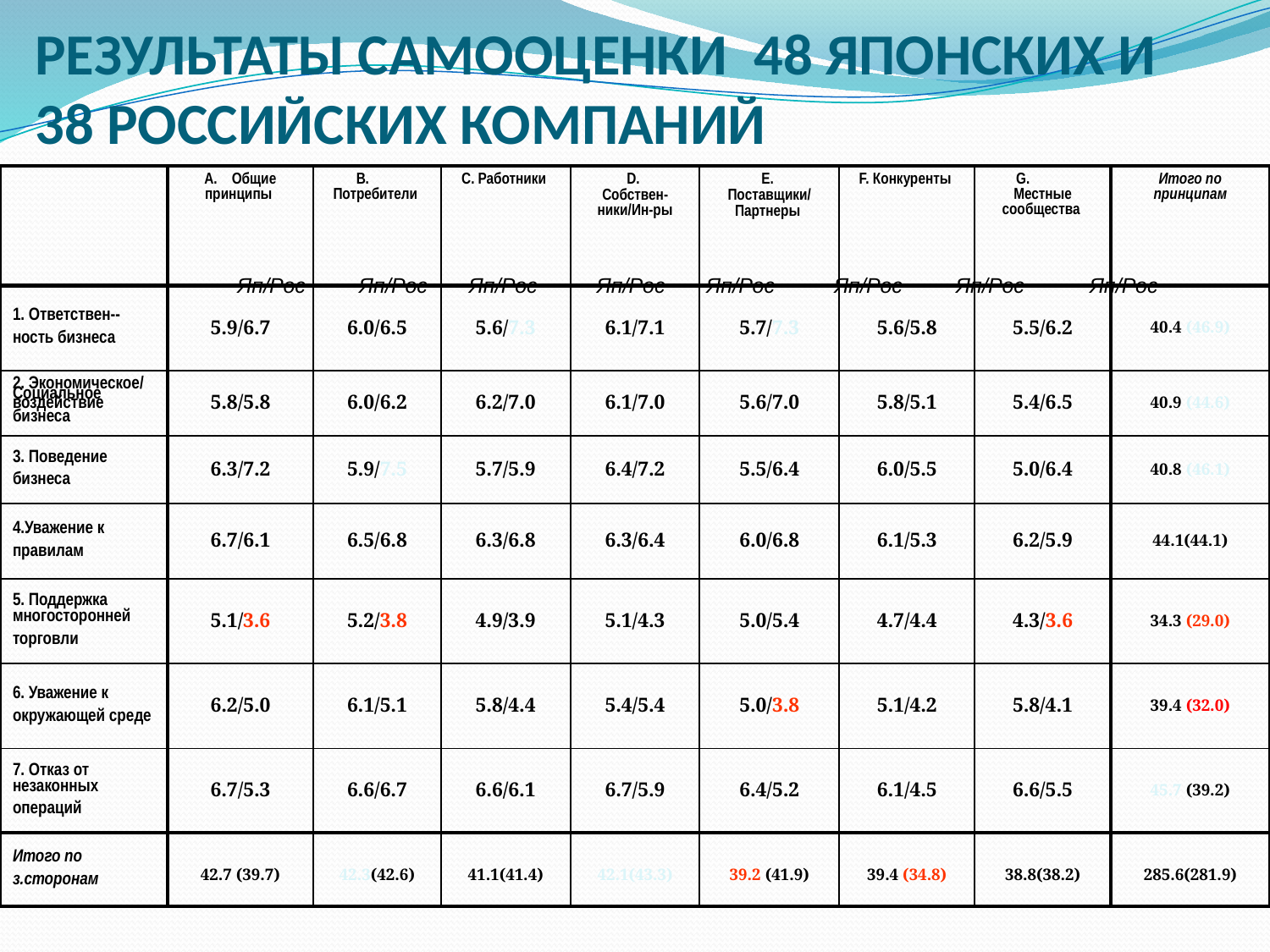

# РЕЗУЛЬТАТЫ САМООЦЕНКИ  48 ЯПОНСКИХ И 38 РОССИЙСКИХ КОМПАНИЙ
|  | A. Общие принципы | B. Потребители | C. Работники | D. Собствен-ники/Ин-ры | E. Поставщики/ Партнеры | F. Конкуренты | G. Местные сообщества | Итого по принципам |
| --- | --- | --- | --- | --- | --- | --- | --- | --- |
| 1. Ответствен--ность бизнеса | 5.9/6.7 | 6.0/6.5 | 5.6/7.3 | 6.1/7.1 | 5.7/7.3 | 5.6/5.8 | 5.5/6.2 | 40.4 (46.9) |
| 2. Экономическое/ Социальное воздействие бизнеса | 5.8/5.8 | 6.0/6.2 | 6.2/7.0 | 6.1/7.0 | 5.6/7.0 | 5.8/5.1 | 5.4/6.5 | 40.9 (44.6) |
| 3. Поведение бизнеса | 6.3/7.2 | 5.9/7.5 | 5.7/5.9 | 6.4/7.2 | 5.5/6.4 | 6.0/5.5 | 5.0/6.4 | 40.8 (46.1) |
| 4.Уважение к правилам | 6.7/6.1 | 6.5/6.8 | 6.3/6.8 | 6.3/6.4 | 6.0/6.8 | 6.1/5.3 | 6.2/5.9 | 44.1(44.1) |
| 5. Поддержка многосторонней торговли | 5.1/3.6 | 5.2/3.8 | 4.9/3.9 | 5.1/4.3 | 5.0/5.4 | 4.7/4.4 | 4.3/3.6 | 34.3 (29.0) |
| 6. Уважение к окружающей среде | 6.2/5.0 | 6.1/5.1 | 5.8/4.4 | 5.4/5.4 | 5.0/3.8 | 5.1/4.2 | 5.8/4.1 | 39.4 (32.0) |
| 7. Отказ от незаконных операций | 6.7/5.3 | 6.6/6.7 | 6.6/6.1 | 6.7/5.9 | 6.4/5.2 | 6.1/4.5 | 6.6/5.5 | 45.7 (39.2) |
| Итого по з.сторонам | 42.7 (39.7) | 42.3(42.6) | 41.1(41.4) | 42.1(43.3) | 39.2 (41.9) | 39.4 (34.8) | 38.8(38.2) | 285.6(281.9) |
Яп/Рос         Яп/Рос       Яп/Рос          Яп/Рос       Яп/Рос          Яп/Рос         Яп/Рос           Яп/Рос